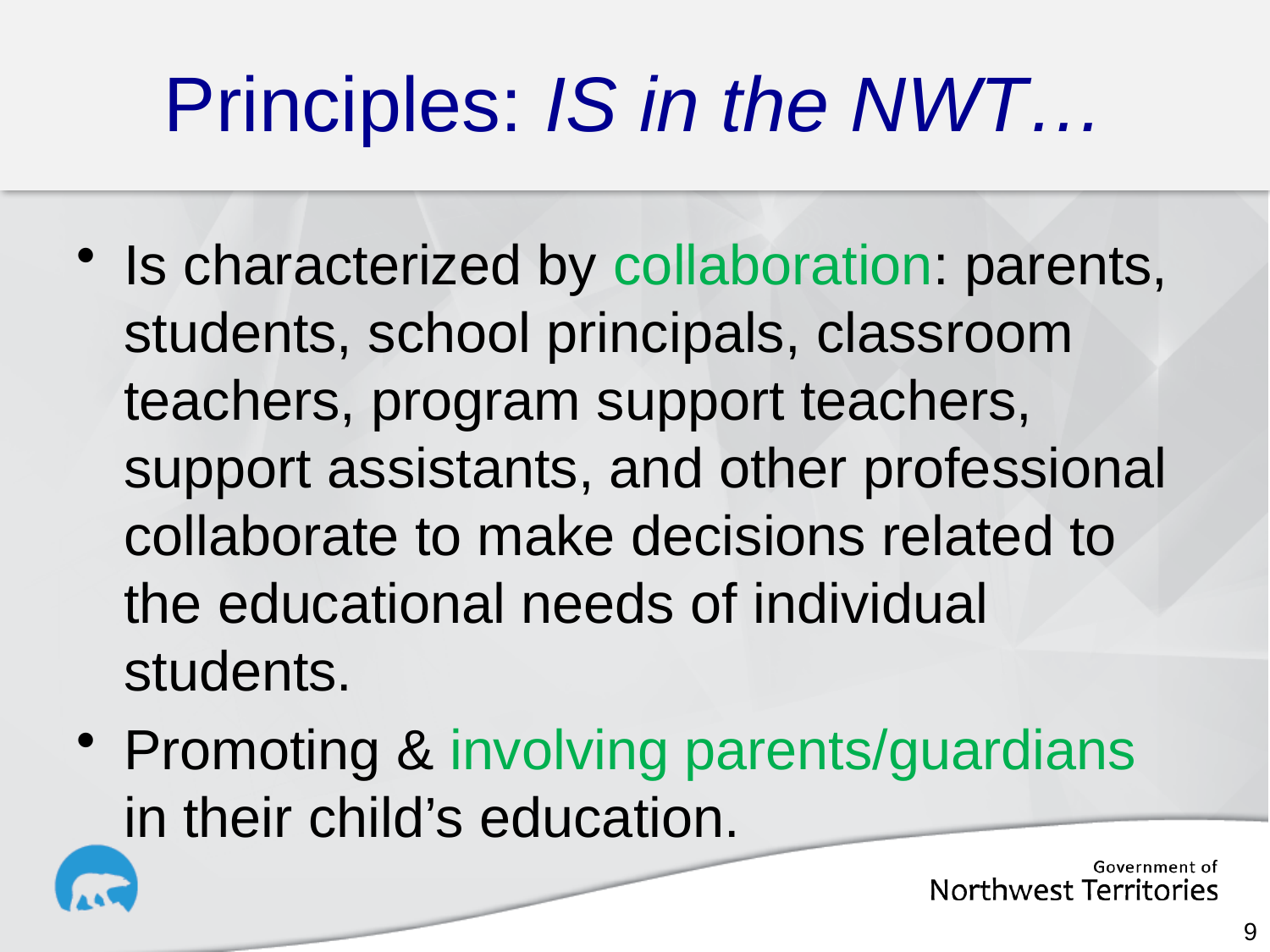

# Principles: IS in the NWT…
Is characterized by collaboration: parents, students, school principals, classroom teachers, program support teachers, support assistants, and other professional collaborate to make decisions related to the educational needs of individual students.
Promoting & involving parents/guardians in their child’s education.
9